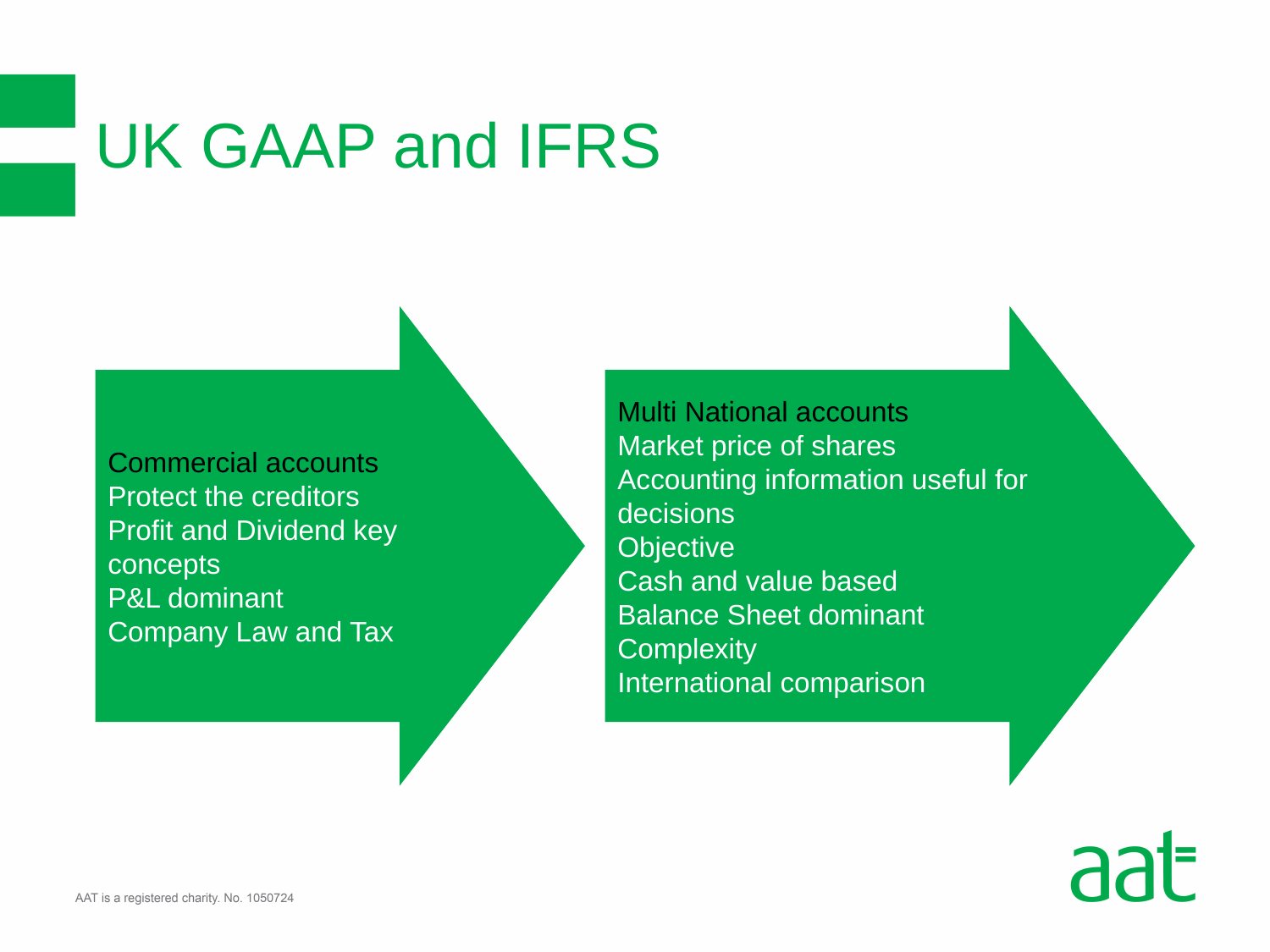

# UK GAAP and IFRS

Commercial accounts
Protect the creditors
Profit and Dividend key concepts
P&L dominant
Company Law and Tax
Multi National accounts
Market price of shares
Accounting information useful for decisions
Objective
Cash and value based
Balance Sheet dominant
Complexity
International comparison